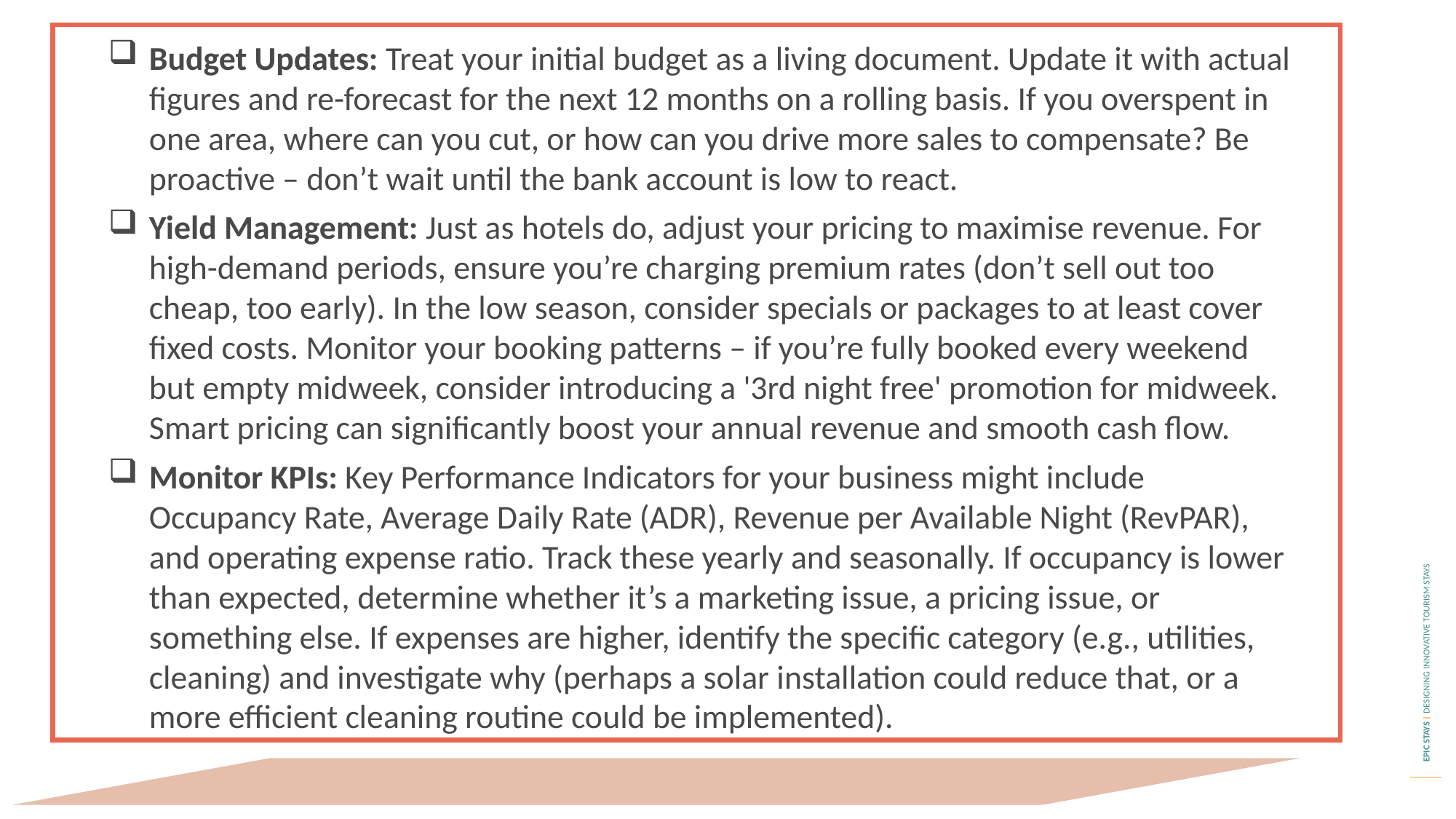

Budget Updates: Treat your initial budget as a living document. Update it with actual figures and re-forecast for the next 12 months on a rolling basis. If you overspent in one area, where can you cut, or how can you drive more sales to compensate? Be proactive – don’t wait until the bank account is low to react.
Yield Management: Just as hotels do, adjust your pricing to maximise revenue. For high-demand periods, ensure you’re charging premium rates (don’t sell out too cheap, too early). In the low season, consider specials or packages to at least cover fixed costs. Monitor your booking patterns – if you’re fully booked every weekend but empty midweek, consider introducing a '3rd night free' promotion for midweek. Smart pricing can significantly boost your annual revenue and smooth cash flow.
Monitor KPIs: Key Performance Indicators for your business might include Occupancy Rate, Average Daily Rate (ADR), Revenue per Available Night (RevPAR), and operating expense ratio. Track these yearly and seasonally. If occupancy is lower than expected, determine whether it’s a marketing issue, a pricing issue, or something else. If expenses are higher, identify the specific category (e.g., utilities, cleaning) and investigate why (perhaps a solar installation could reduce that, or a more efficient cleaning routine could be implemented).